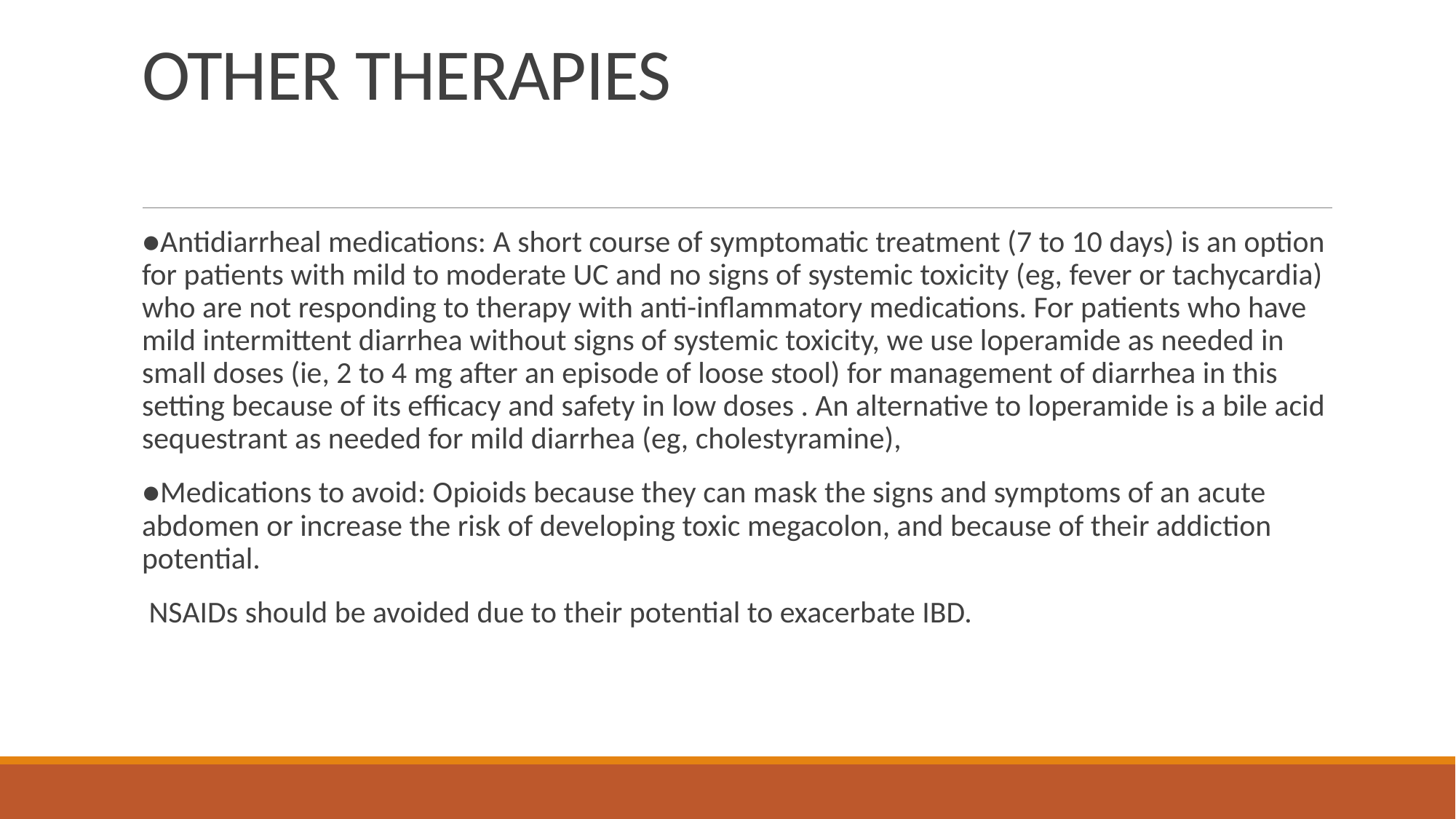

# OTHER THERAPIES
●Antidiarrheal medications: A short course of symptomatic treatment (7 to 10 days) is an option for patients with mild to moderate UC and no signs of systemic toxicity (eg, fever or tachycardia) who are not responding to therapy with anti-inflammatory medications. For patients who have mild intermittent diarrhea without signs of systemic toxicity, we use loperamide as needed in small doses (ie, 2 to 4 mg after an episode of loose stool) for management of diarrhea in this setting because of its efficacy and safety in low doses . An alternative to loperamide is a bile acid sequestrant as needed for mild diarrhea (eg, cholestyramine),
●Medications to avoid: Opioids because they can mask the signs and symptoms of an acute abdomen or increase the risk of developing toxic megacolon, and because of their addiction potential.
 NSAIDs should be avoided due to their potential to exacerbate IBD.